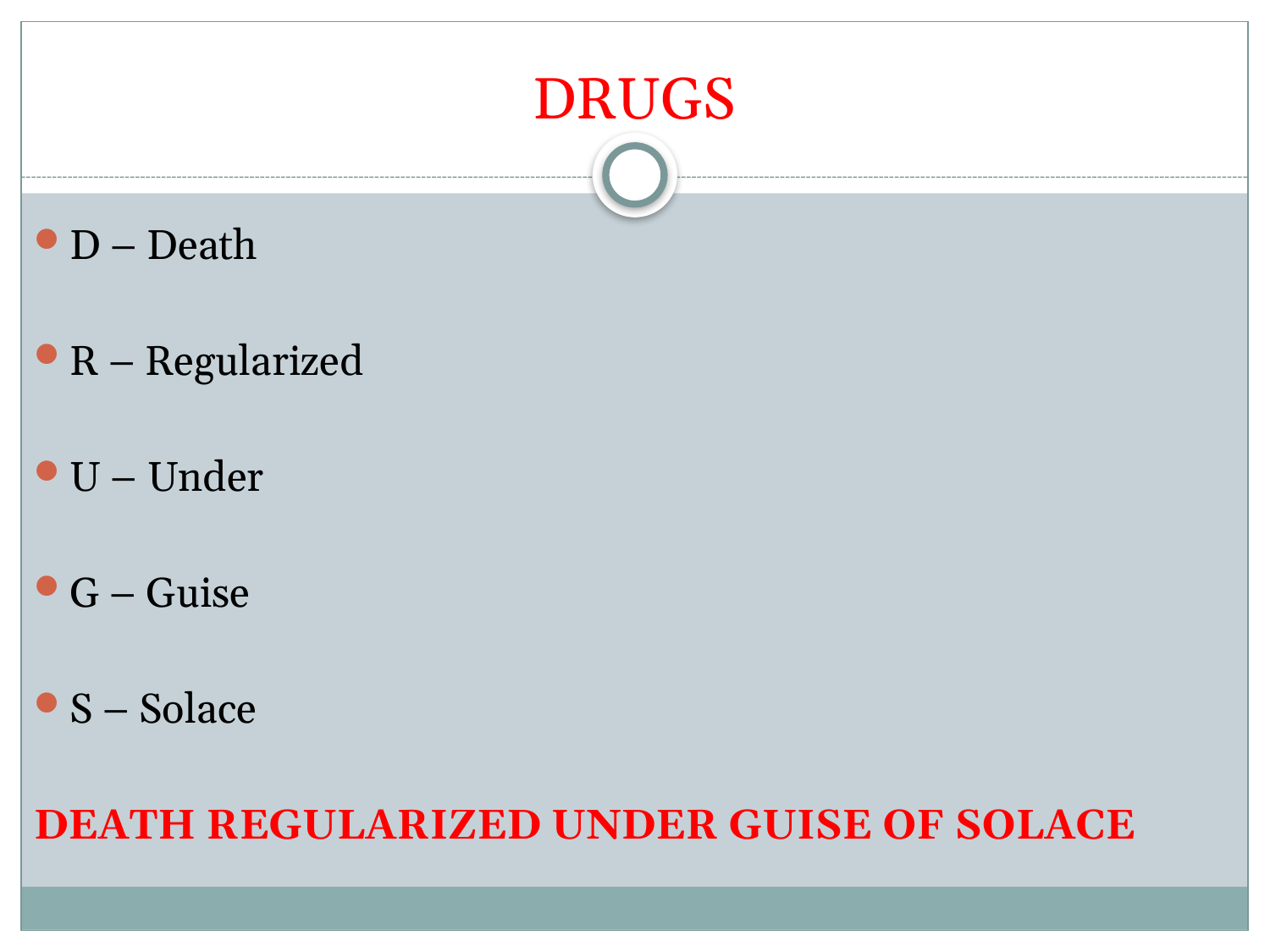

# DRUGS
D – Death

R – Regularized

U – Under

G – Guise

S – Solace

DEATH REGULARIZED UNDER GUISE OF SOLACE